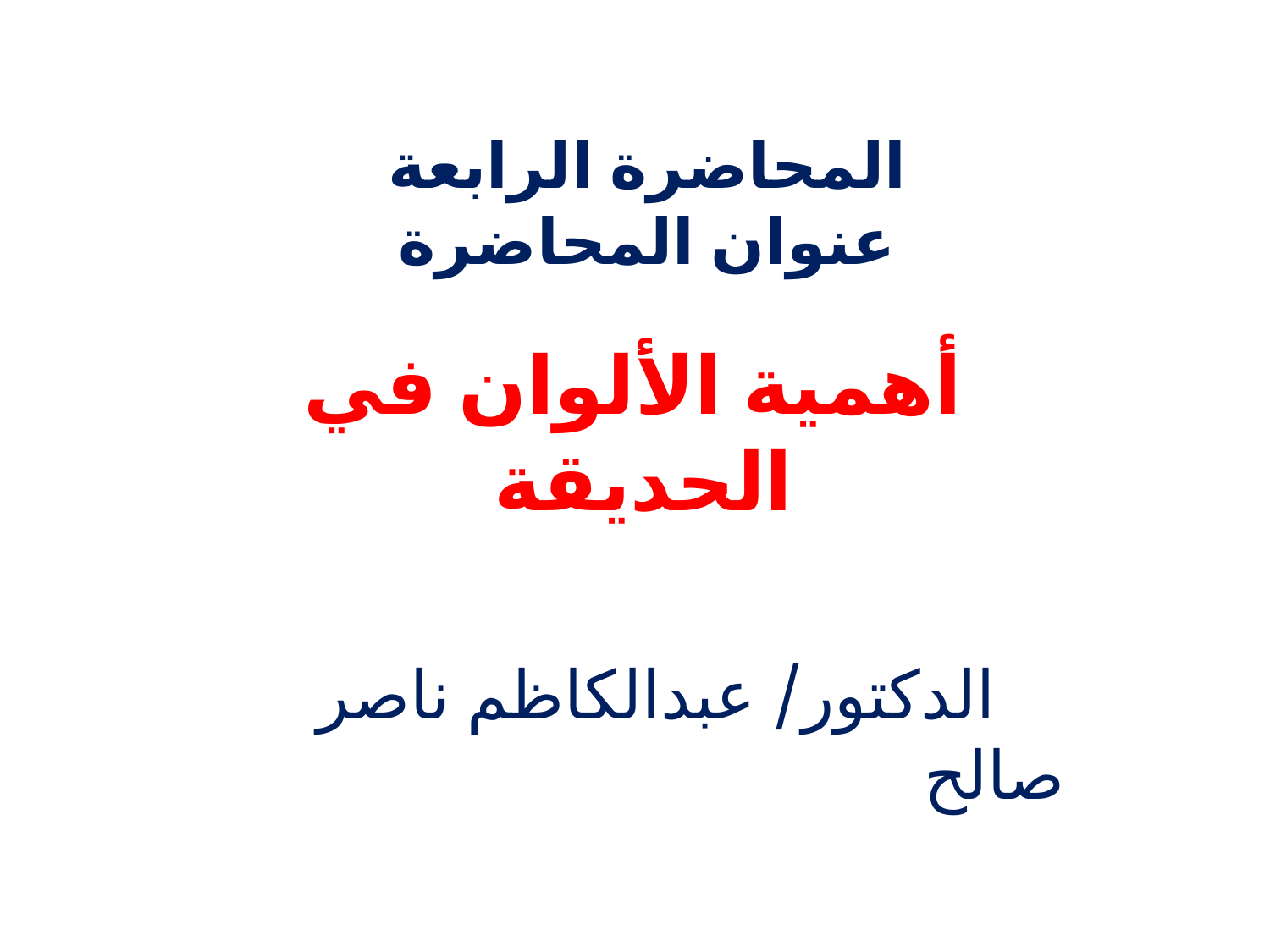

# المحاضرة الرابعة عنوان المحاضرة
أهمية الألوان في الحديقة

    الدكتور/ عبدالكاظم ناصر صالح